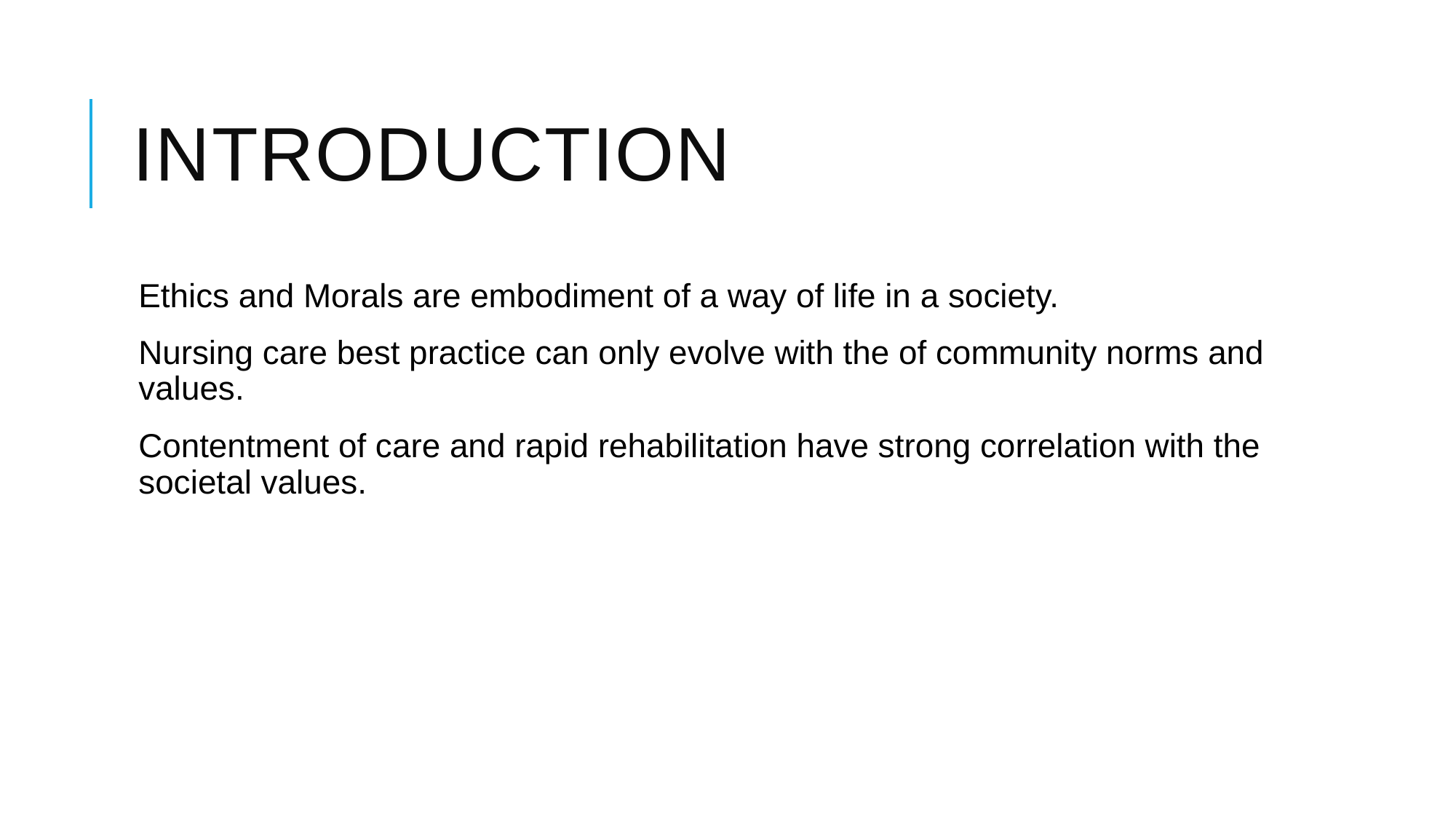

# INTRODUCTION
Ethics and Morals are embodiment of a way of life in a society.
Nursing care best practice can only evolve with the of community norms and values.
Contentment of care and rapid rehabilitation have strong correlation with the societal values.